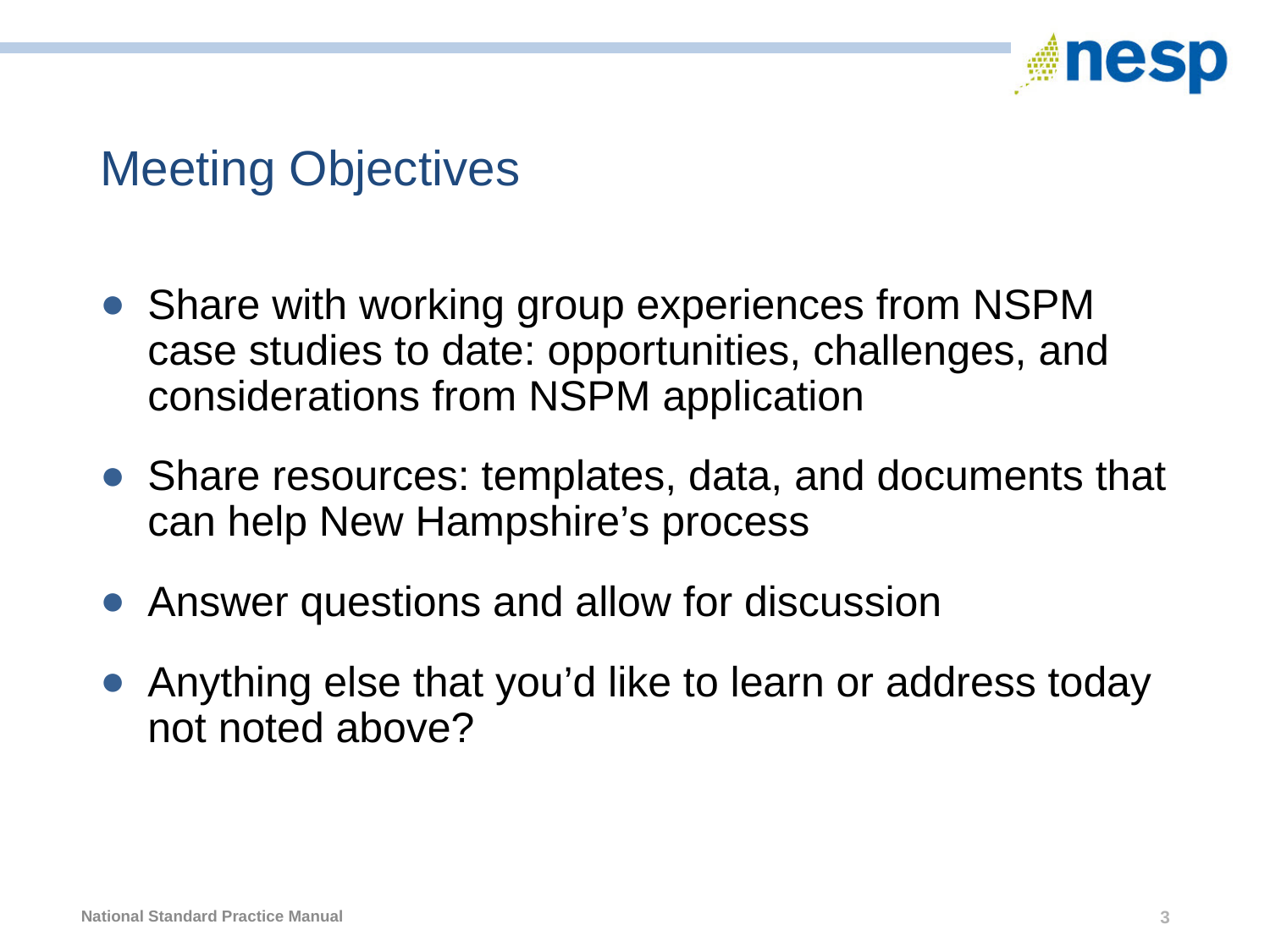

# Meeting Objectives
Share with working group experiences from NSPM case studies to date: opportunities, challenges, and considerations from NSPM application
Share resources: templates, data, and documents that can help New Hampshire’s process
Answer questions and allow for discussion
Anything else that you’d like to learn or address today not noted above?
3